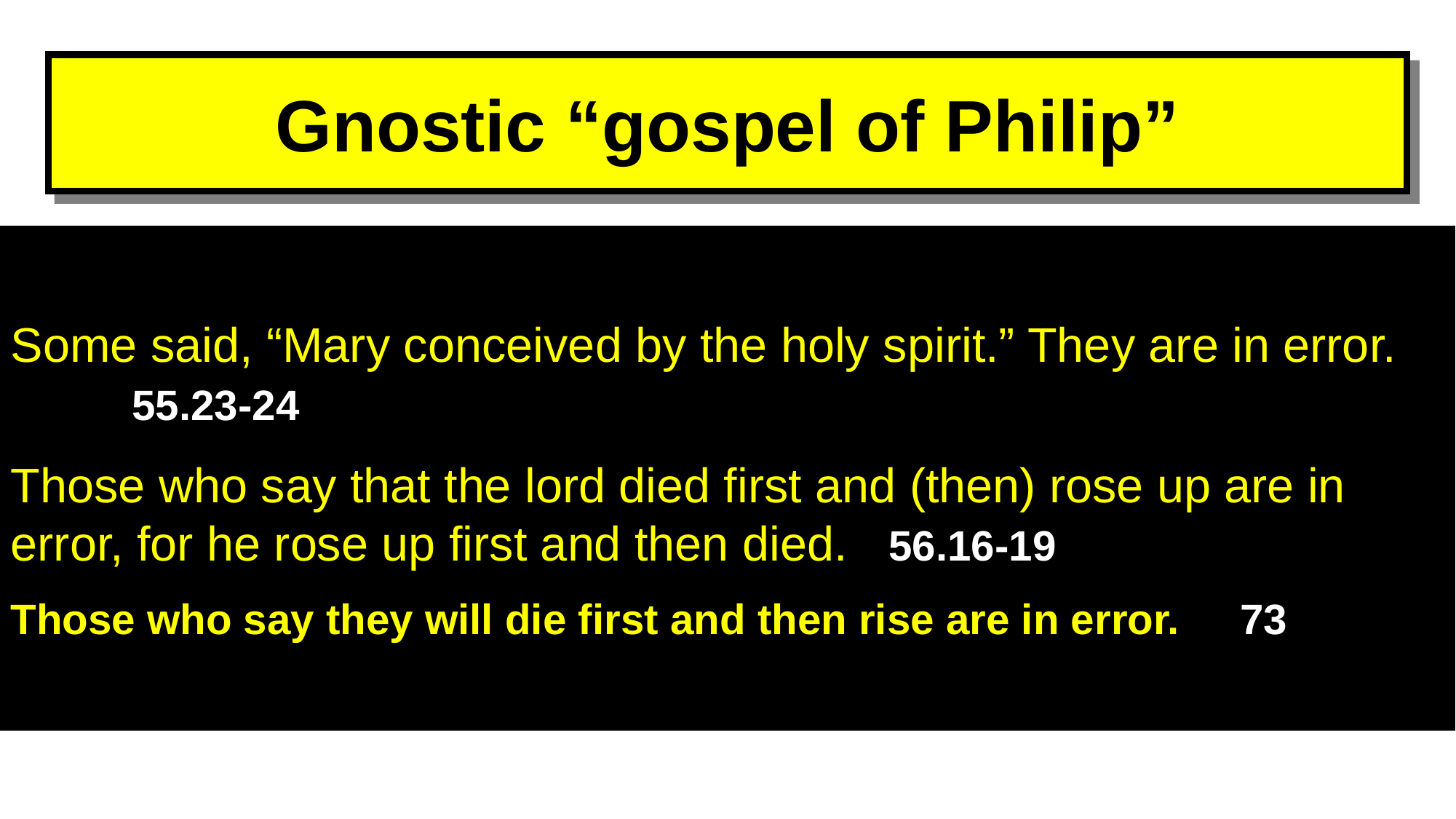

# Gnostic “gospel of Philip”

Some said, “Mary conceived by the holy spirit.” They are in error. J          55.23-24
Those who say that the lord died first and (then) rose up are in error, for he rose up first and then died. J56.16-19
Those who say they will die first and then rise are in error.     73